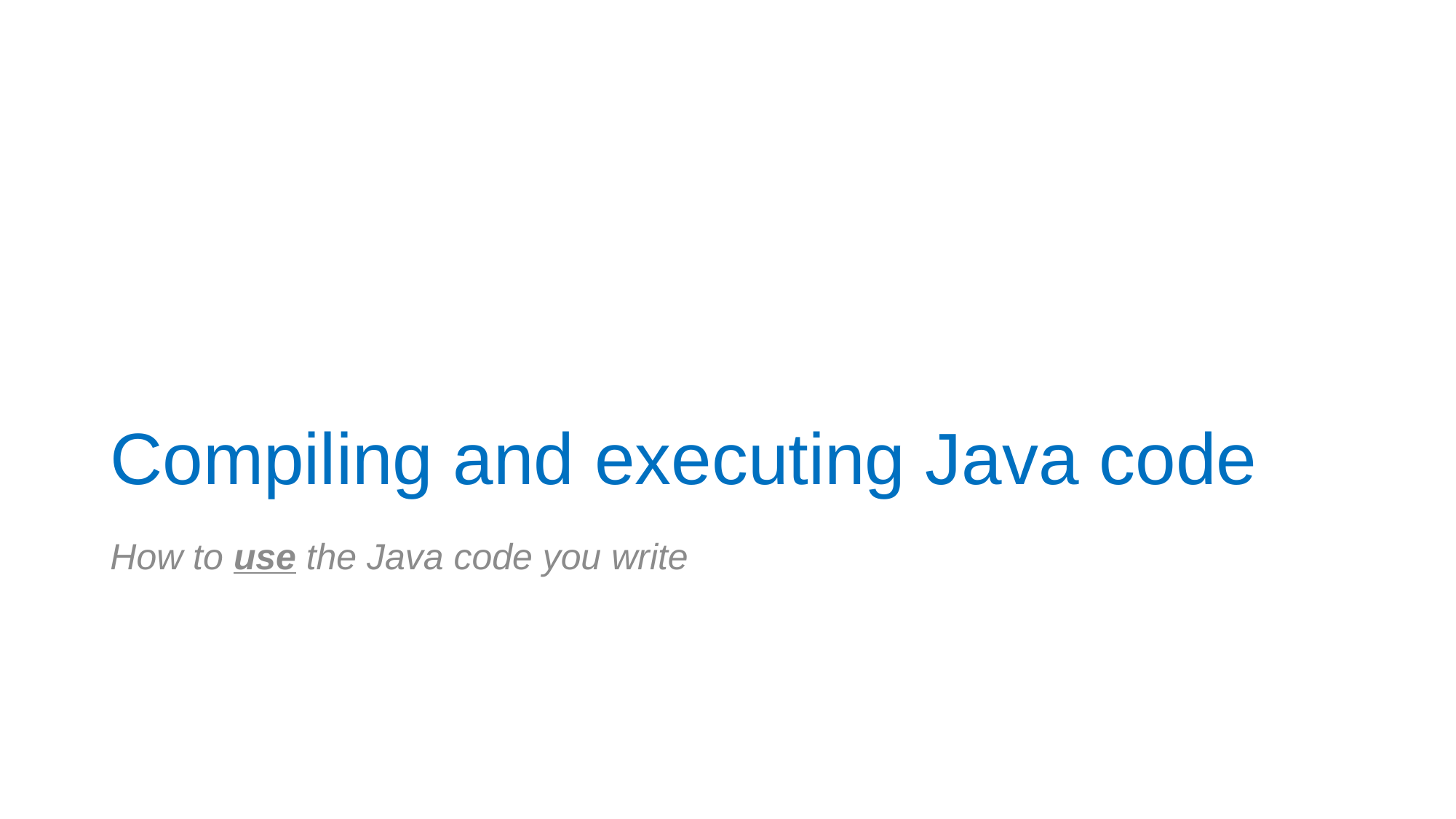

# Compiling and executing Java code
How to use the Java code you write